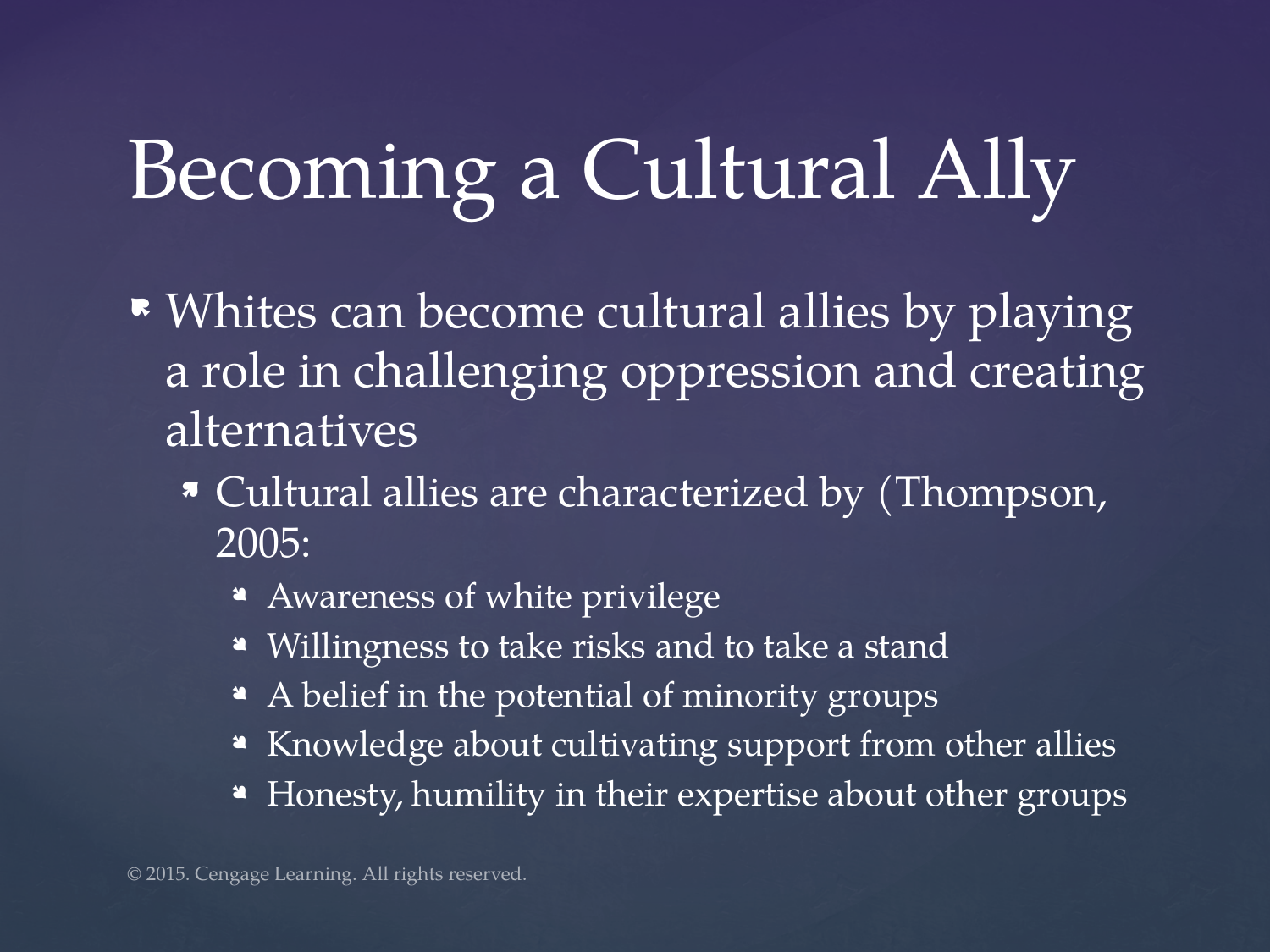

# Becoming a Cultural Ally
Whites can become cultural allies by playing a role in challenging oppression and creating alternatives
Cultural allies are characterized by (Thompson, 2005:
Awareness of white privilege
Willingness to take risks and to take a stand
A belief in the potential of minority groups
Knowledge about cultivating support from other allies
Honesty, humility in their expertise about other groups
© 2015. Cengage Learning. All rights reserved.